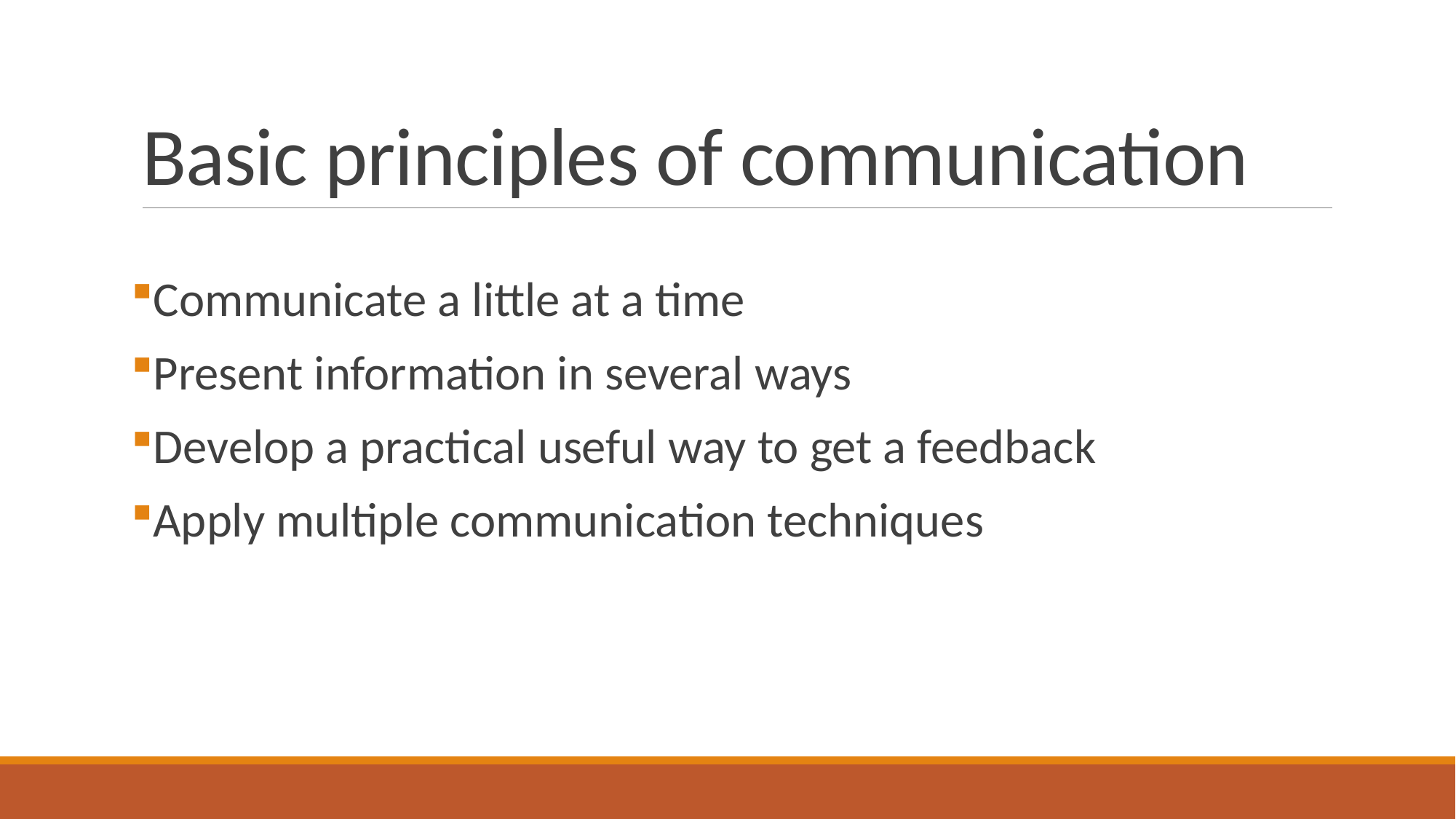

# Basic principles of communication

Communicate a little at a time
Present information in several ways
Develop a practical useful way to get a feedback
Apply multiple communication techniques